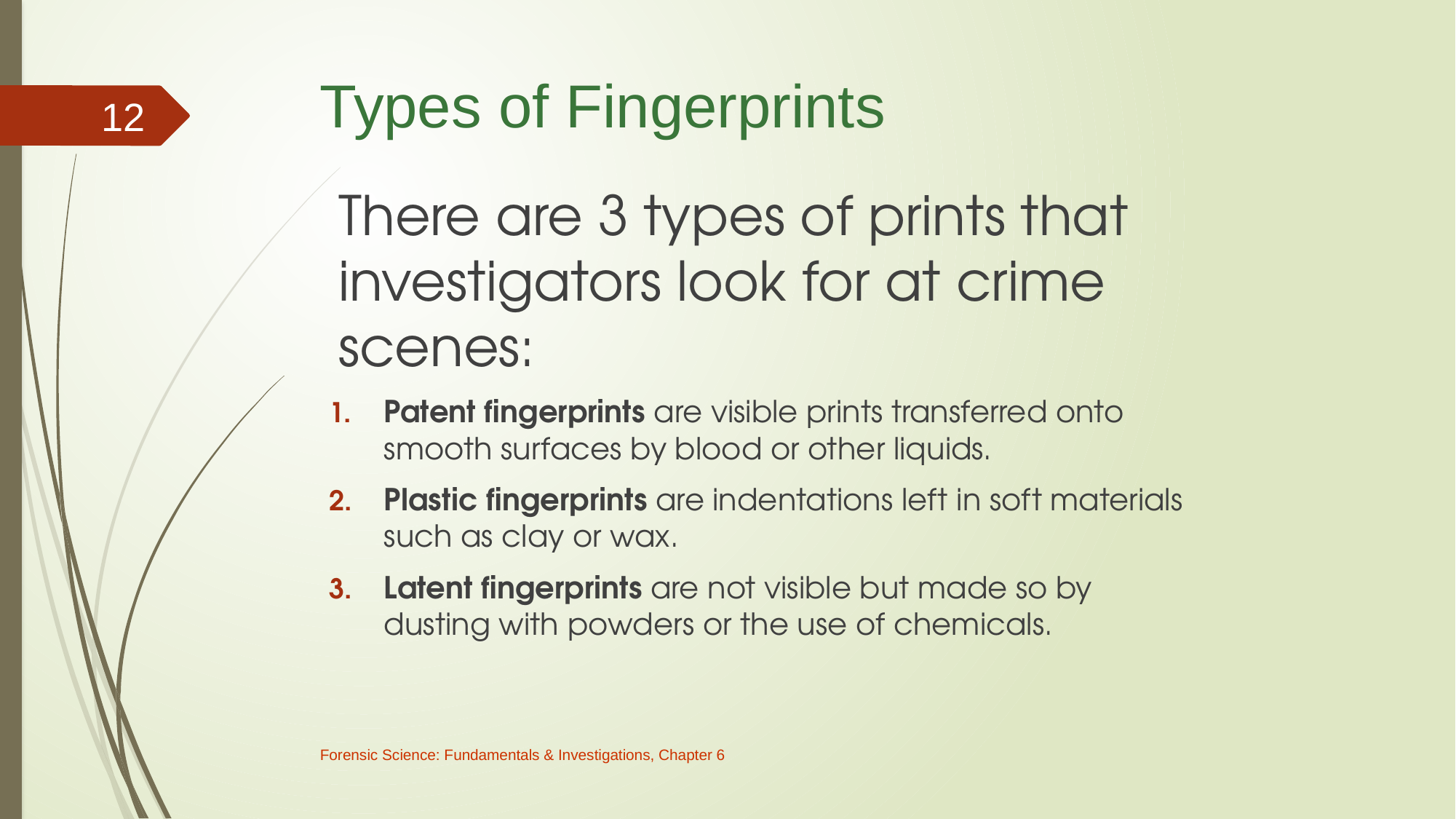

# Types of Fingerprints
12
	There are 3 types of prints that investigators look for at crime scenes:
Patent fingerprints are visible prints transferred onto smooth surfaces by blood or other liquids.
Plastic fingerprints are indentations left in soft materials such as clay or wax.
Latent fingerprints are not visible but made so by dusting with powders or the use of chemicals.
Forensic Science: Fundamentals & Investigations, Chapter 6